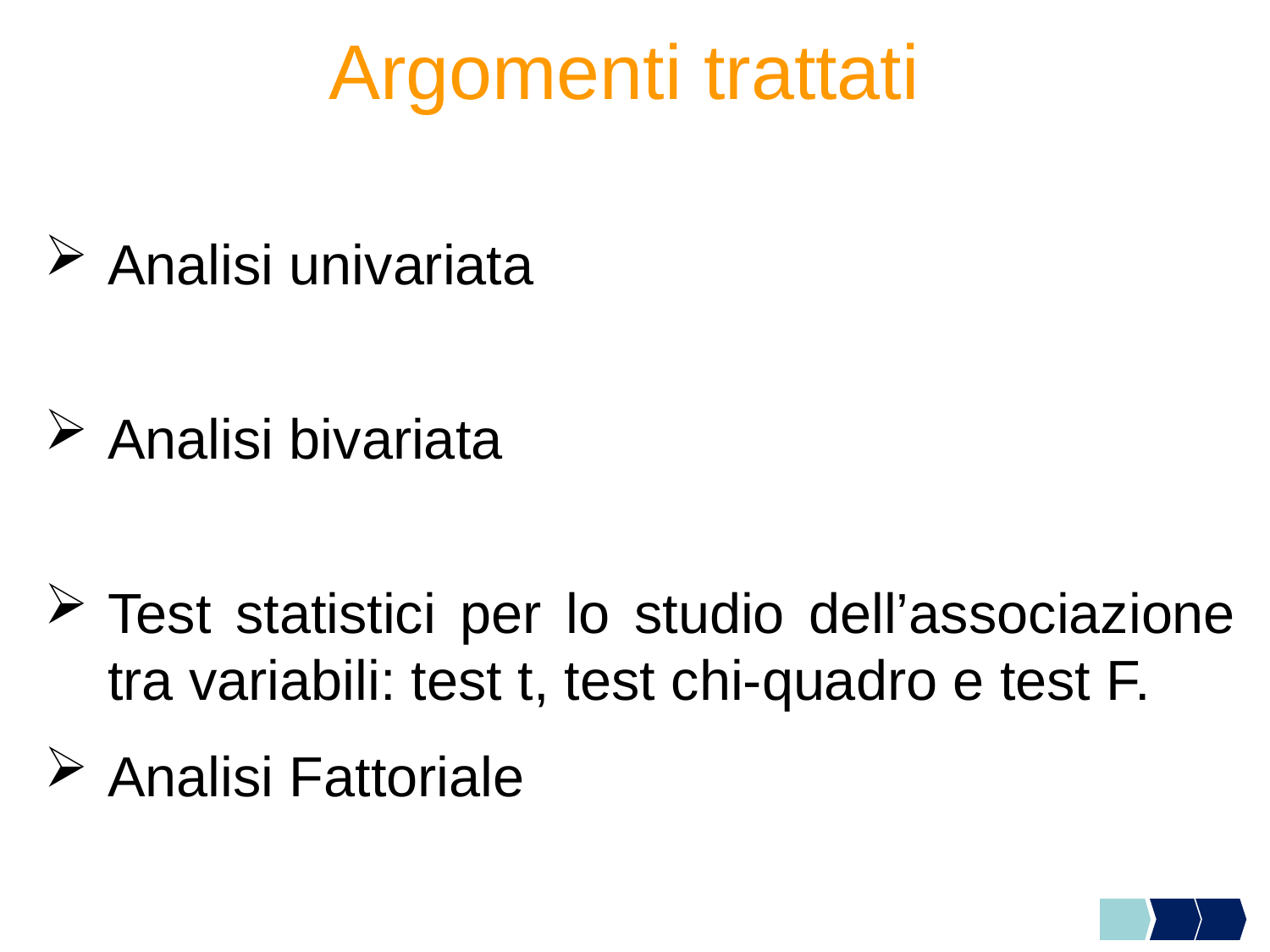

# Argomenti trattati
Analisi univariata

Analisi bivariata

Test statistici per lo studio dell’associazione tra variabili: test t, test chi-quadro e test F.
Analisi Fattoriale